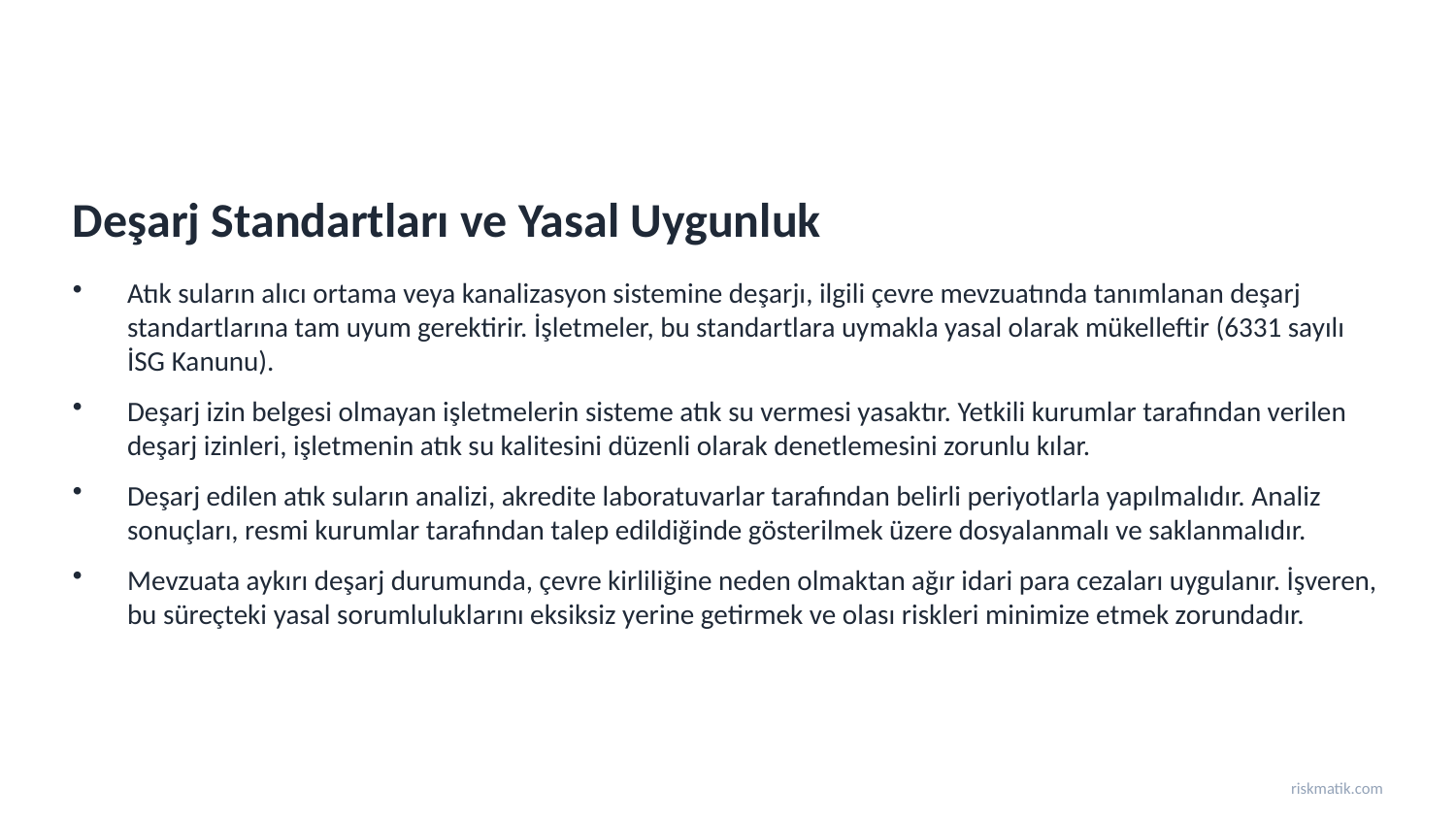

Deşarj Standartları ve Yasal Uygunluk
Atık suların alıcı ortama veya kanalizasyon sistemine deşarjı, ilgili çevre mevzuatında tanımlanan deşarj standartlarına tam uyum gerektirir. İşletmeler, bu standartlara uymakla yasal olarak mükelleftir (6331 sayılı İSG Kanunu).
Deşarj izin belgesi olmayan işletmelerin sisteme atık su vermesi yasaktır. Yetkili kurumlar tarafından verilen deşarj izinleri, işletmenin atık su kalitesini düzenli olarak denetlemesini zorunlu kılar.
Deşarj edilen atık suların analizi, akredite laboratuvarlar tarafından belirli periyotlarla yapılmalıdır. Analiz sonuçları, resmi kurumlar tarafından talep edildiğinde gösterilmek üzere dosyalanmalı ve saklanmalıdır.
Mevzuata aykırı deşarj durumunda, çevre kirliliğine neden olmaktan ağır idari para cezaları uygulanır. İşveren, bu süreçteki yasal sorumluluklarını eksiksiz yerine getirmek ve olası riskleri minimize etmek zorundadır.
riskmatik.com